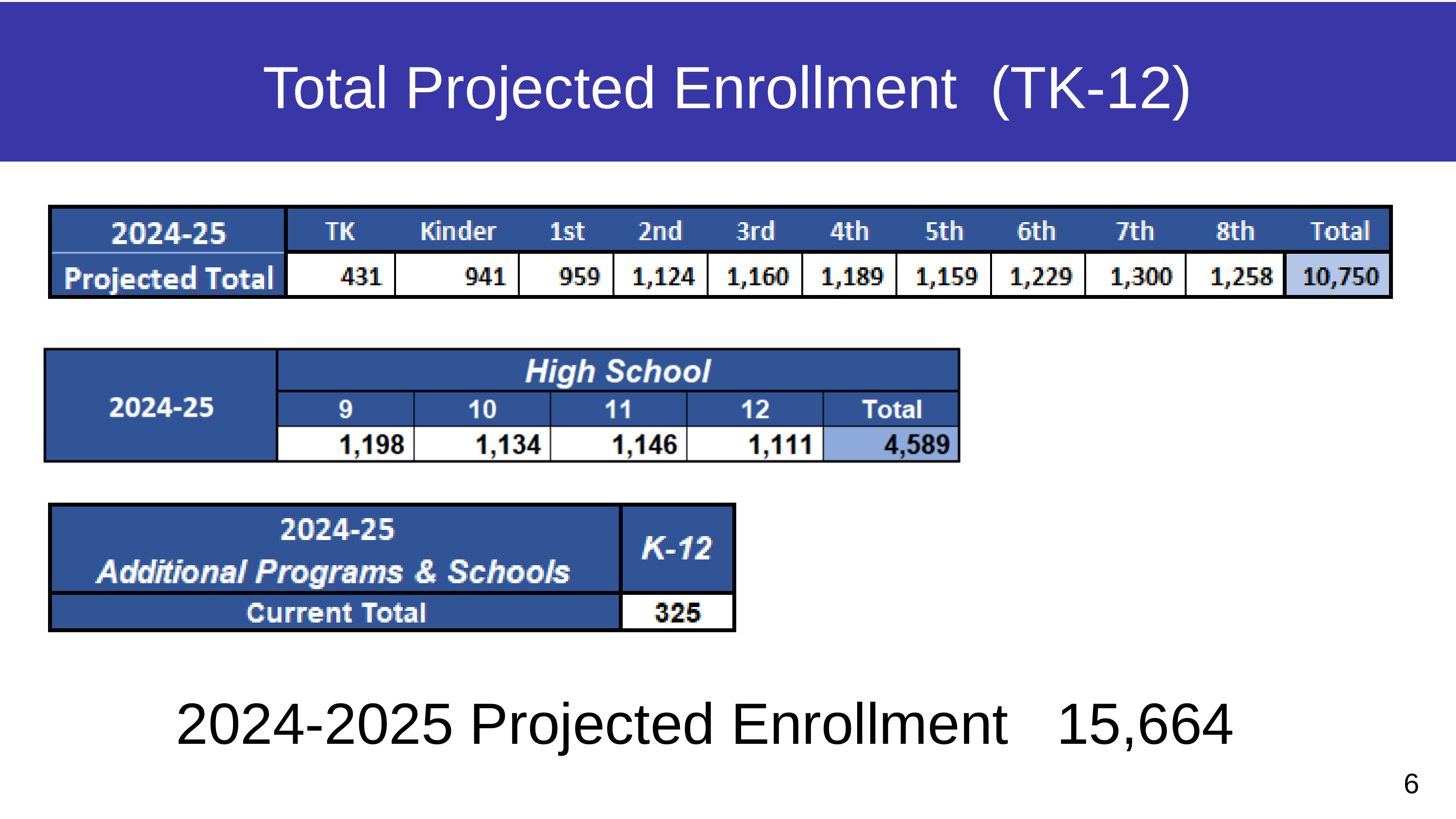

Total Projected Enrollment  (TK-12)

2024-2025 Projected Enrollment   15,664
6